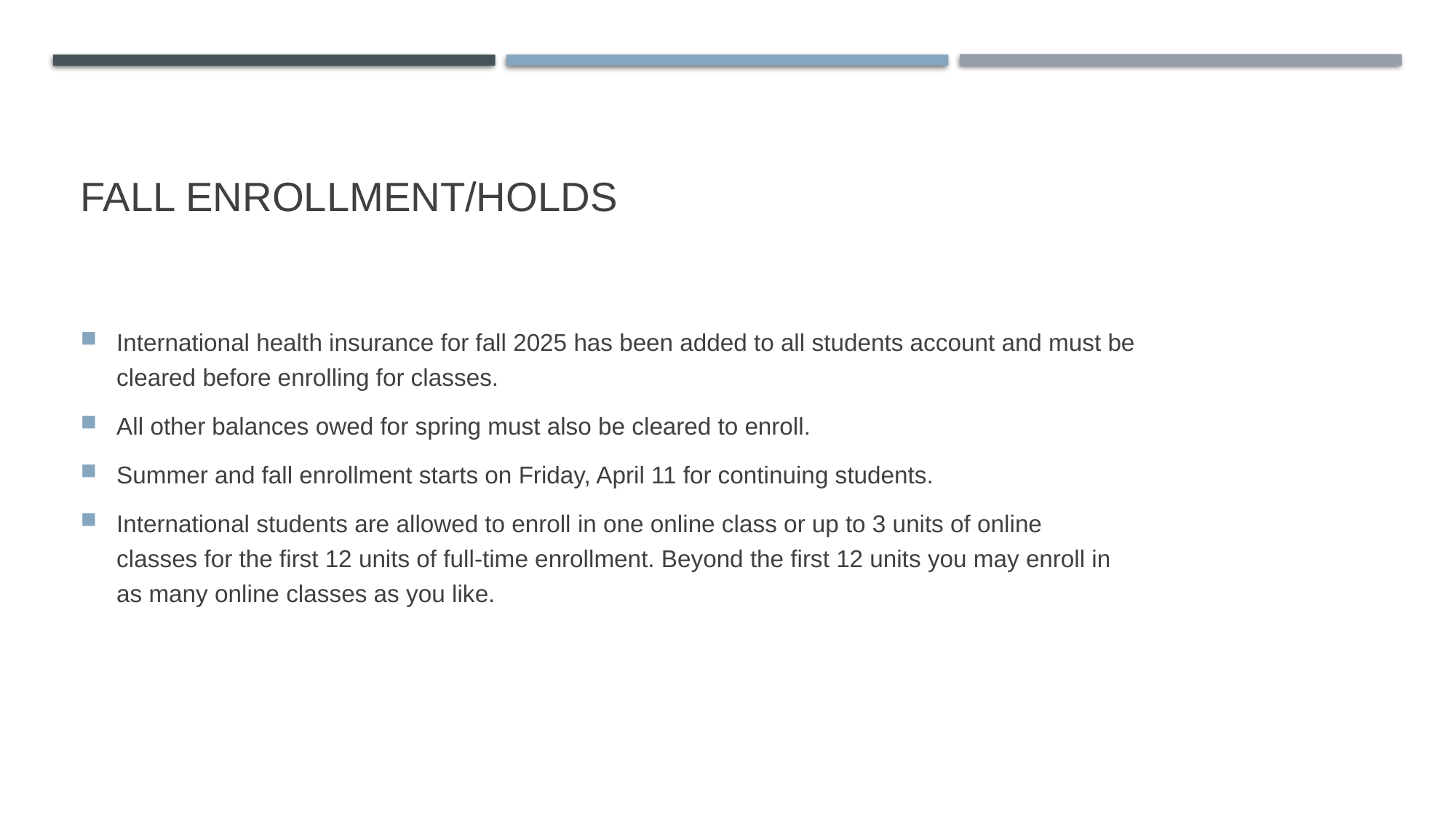

# Fall Enrollment/Holds

International health insurance for fall 2025 has been added to all students account and must be cleared before enrolling for classes.
All other balances owed for spring must also be cleared to enroll.
Summer and fall enrollment starts on Friday, April 11 for continuing students.
International students are allowed to enroll in one online class or up to 3 units of online classes for the first 12 units of full-time enrollment. Beyond the first 12 units you may enroll in as many online classes as you like.